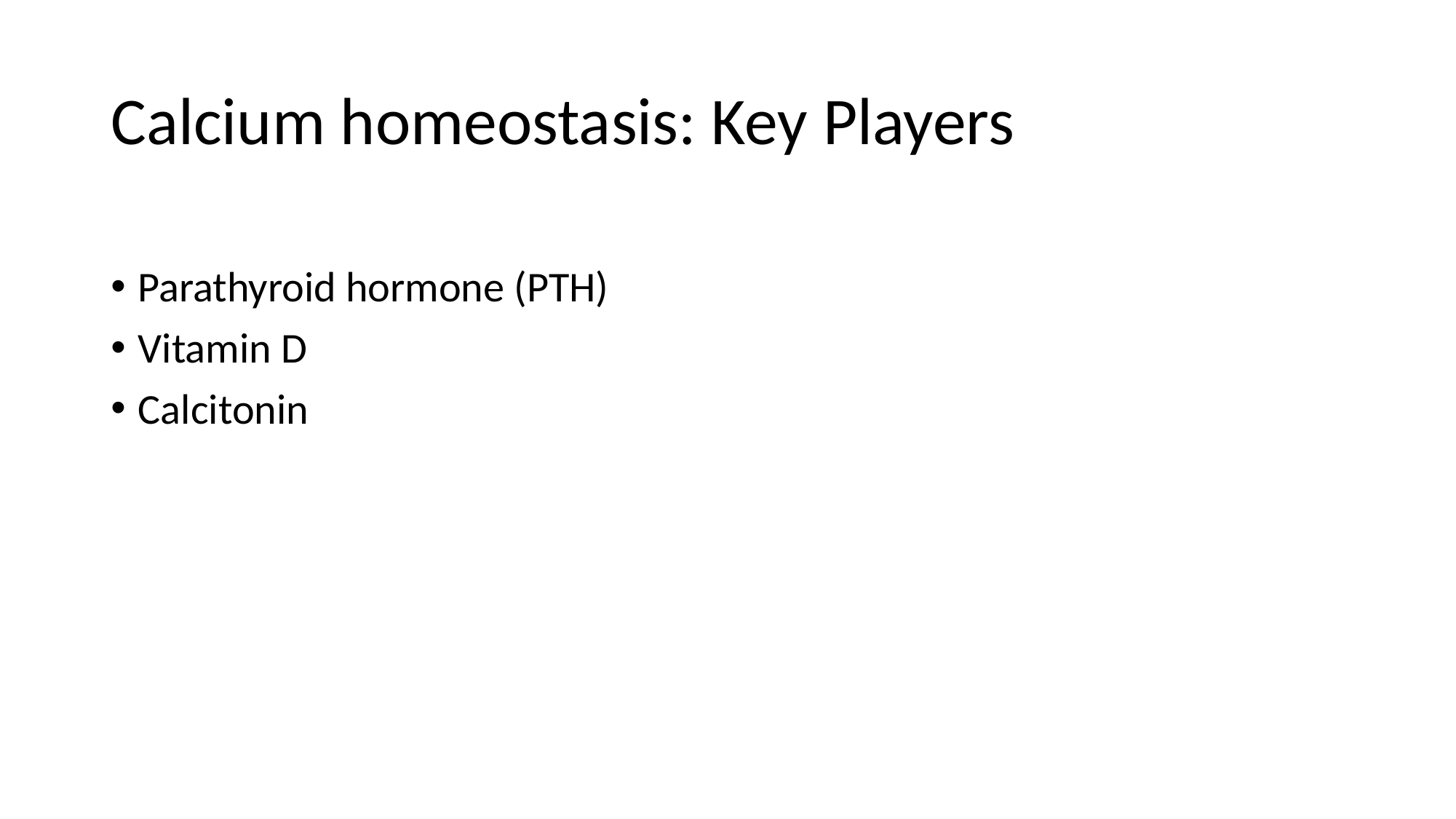

# Calcium homeostasis: Key Players
Parathyroid hormone (PTH)
Vitamin D
Calcitonin